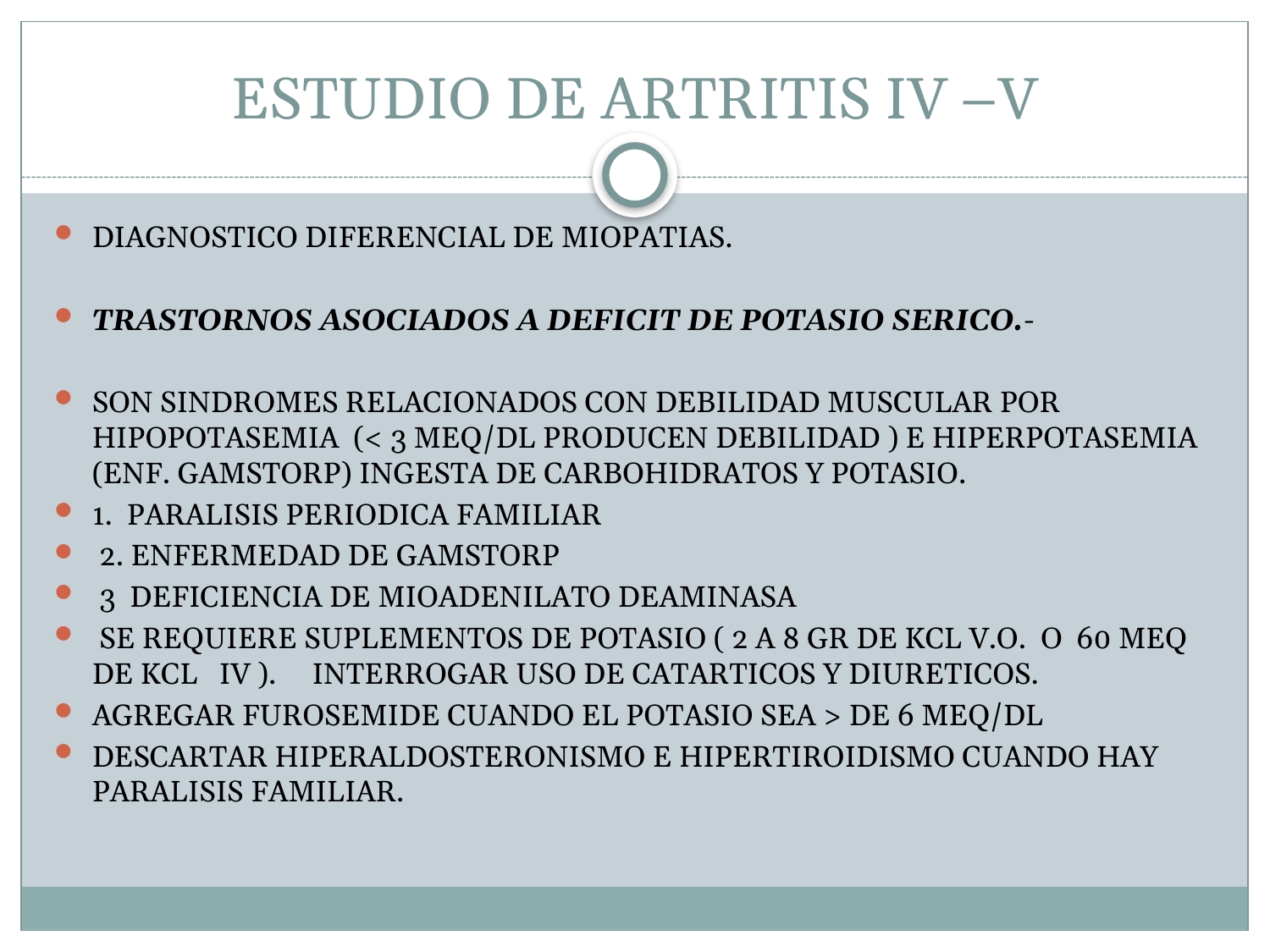

# ESTUDIO DE ARTRITIS IV –V
DIAGNOSTICO DIFERENCIAL DE MIOPATIAS.

TRASTORNOS ASOCIADOS A DEFICIT DE POTASIO SERICO.-

SON SINDROMES RELACIONADOS CON DEBILIDAD MUSCULAR POR HIPOPOTASEMIA  (< 3 MEQ/DL PRODUCEN DEBILIDAD ) E HIPERPOTASEMIA (ENF. GAMSTORP) INGESTA DE CARBOHIDRATOS Y POTASIO.
1.  PARALISIS PERIODICA FAMILIAR
 2. ENFERMEDAD DE GAMSTORP
 3  DEFICIENCIA DE MIOADENILATO DEAMINASA
 SE REQUIERE SUPLEMENTOS DE POTASIO ( 2 A 8 GR DE KCL V.O.  O  60 MEQ DE KCL   IV ).     INTERROGAR USO DE CATARTICOS Y DIURETICOS.
AGREGAR FUROSEMIDE CUANDO EL POTASIO SEA > DE 6 MEQ/DL
DESCARTAR HIPERALDOSTERONISMO E HIPERTIROIDISMO CUANDO HAY PARALISIS FAMILIAR.